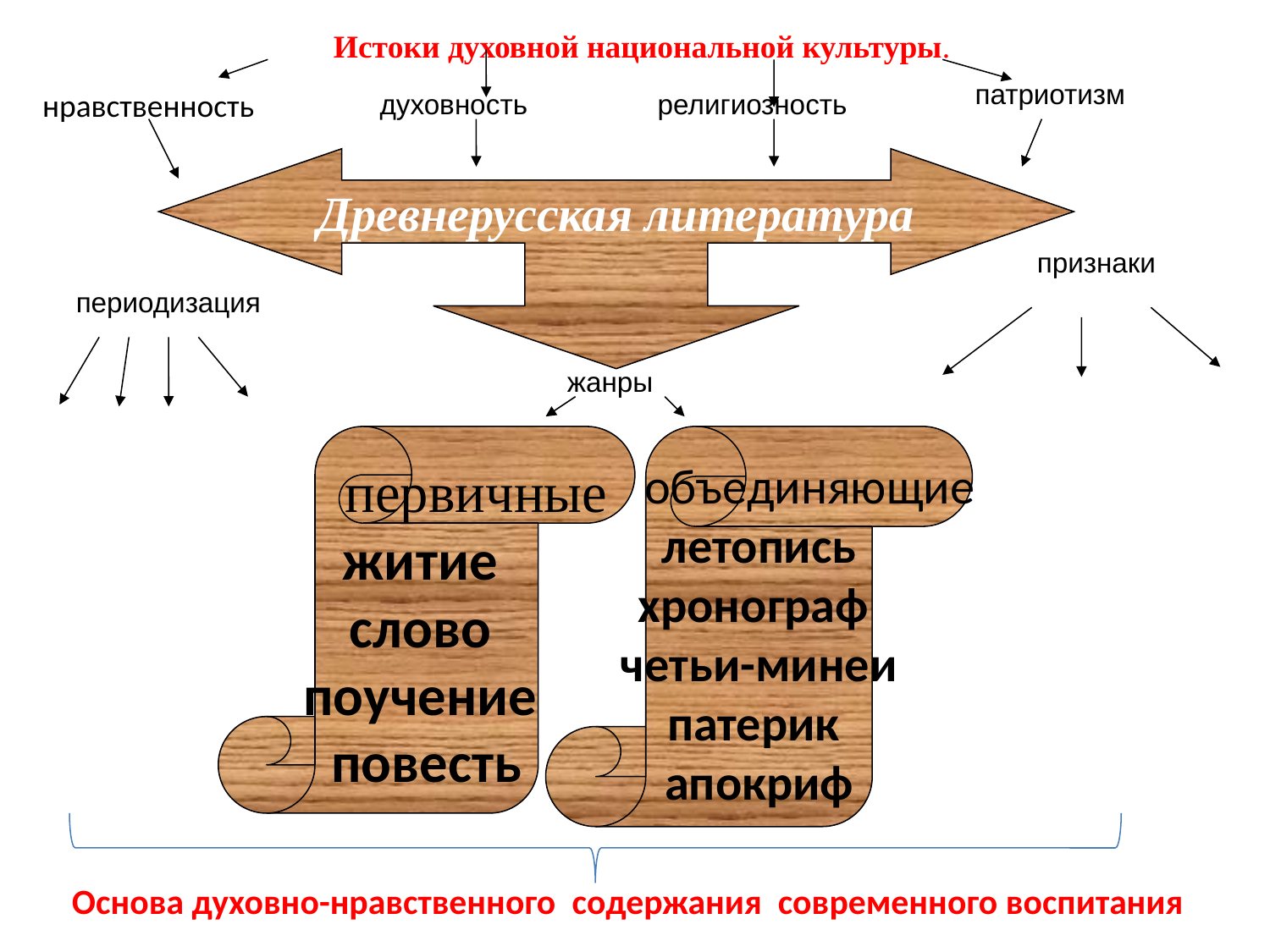

Истоки духовной национальной культуры.

патриотизм

нравственность
духовность

религиозность

Древнерусская литература
признаки

периодизация

жанры

       первичные
житие
слово
поучение
повесть

         объединяющие
летопись
хронограф
четьи-минеи
патерик
апокриф

Основа духовно-нравственного  содержания  современного воспитания